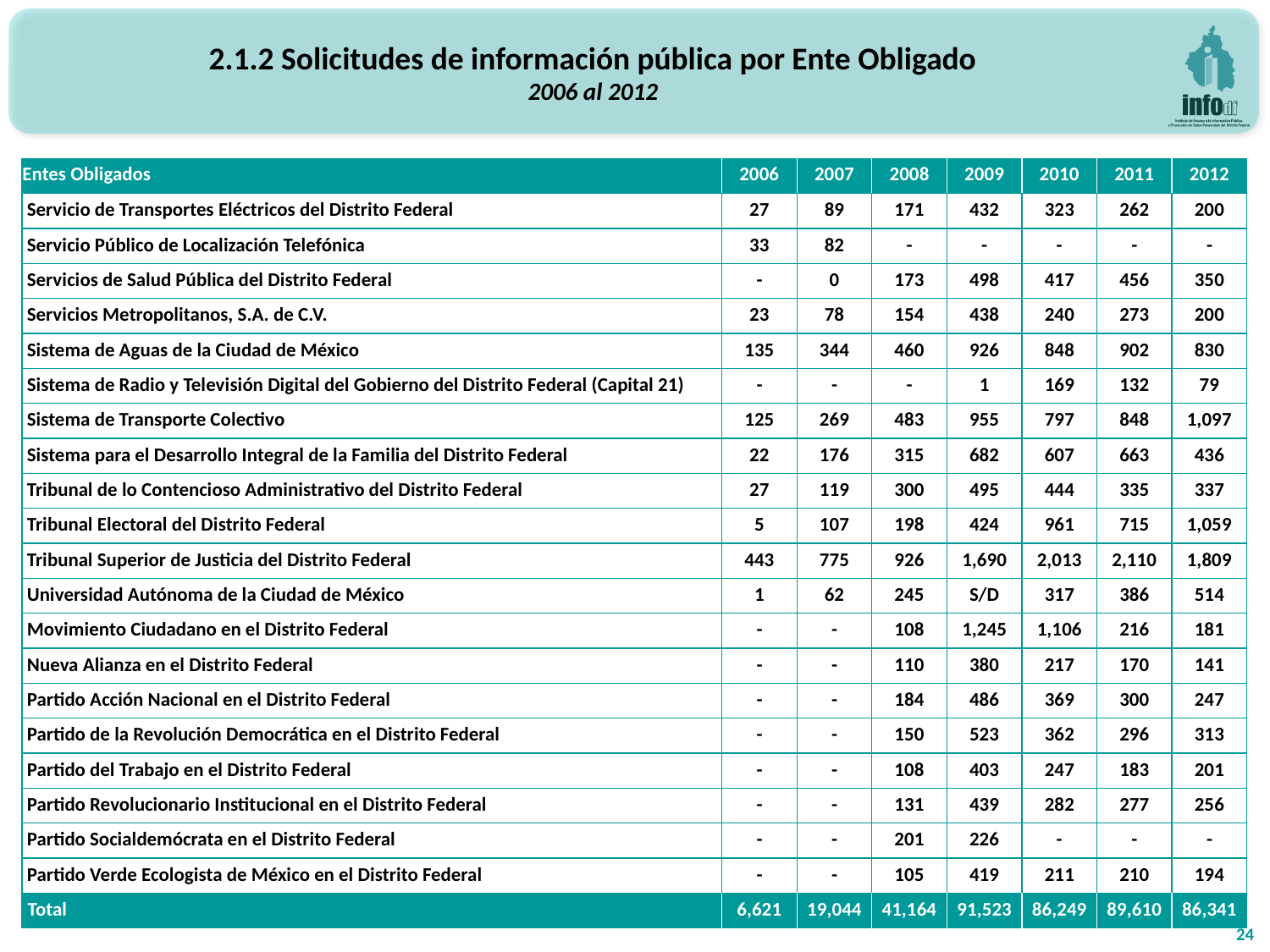

2.1.2 Solicitudes de información pública por Ente Obligado
2006 al 2012
| Entes Obligados | 2006 | 2007 | 2008 | 2009 | 2010 | 2011 | 2012 |
| --- | --- | --- | --- | --- | --- | --- | --- |
| Servicio de Transportes Eléctricos del Distrito Federal | 27 | 89 | 171 | 432 | 323 | 262 | 200 |
| Servicio Público de Localización Telefónica | 33 | 82 | - | - | - | - | - |
| Servicios de Salud Pública del Distrito Federal | - | 0 | 173 | 498 | 417 | 456 | 350 |
| Servicios Metropolitanos, S.A. de C.V. | 23 | 78 | 154 | 438 | 240 | 273 | 200 |
| Sistema de Aguas de la Ciudad de México | 135 | 344 | 460 | 926 | 848 | 902 | 830 |
| Sistema de Radio y Televisión Digital del Gobierno del Distrito Federal (Capital 21) | - | - | - | 1 | 169 | 132 | 79 |
| Sistema de Transporte Colectivo | 125 | 269 | 483 | 955 | 797 | 848 | 1,097 |
| Sistema para el Desarrollo Integral de la Familia del Distrito Federal | 22 | 176 | 315 | 682 | 607 | 663 | 436 |
| Tribunal de lo Contencioso Administrativo del Distrito Federal | 27 | 119 | 300 | 495 | 444 | 335 | 337 |
| Tribunal Electoral del Distrito Federal | 5 | 107 | 198 | 424 | 961 | 715 | 1,059 |
| Tribunal Superior de Justicia del Distrito Federal | 443 | 775 | 926 | 1,690 | 2,013 | 2,110 | 1,809 |
| Universidad Autónoma de la Ciudad de México | 1 | 62 | 245 | S/D | 317 | 386 | 514 |
| Movimiento Ciudadano en el Distrito Federal | - | - | 108 | 1,245 | 1,106 | 216 | 181 |
| Nueva Alianza en el Distrito Federal | - | - | 110 | 380 | 217 | 170 | 141 |
| Partido Acción Nacional en el Distrito Federal | - | - | 184 | 486 | 369 | 300 | 247 |
| Partido de la Revolución Democrática en el Distrito Federal | - | - | 150 | 523 | 362 | 296 | 313 |
| Partido del Trabajo en el Distrito Federal | - | - | 108 | 403 | 247 | 183 | 201 |
| Partido Revolucionario Institucional en el Distrito Federal | - | - | 131 | 439 | 282 | 277 | 256 |
| Partido Socialdemócrata en el Distrito Federal | - | - | 201 | 226 | - | - | - |
| Partido Verde Ecologista de México en el Distrito Federal | - | - | 105 | 419 | 211 | 210 | 194 |
| Total | 6,621 | 19,044 | 41,164 | 91,523 | 86,249 | 89,610 | 86,341 |
24